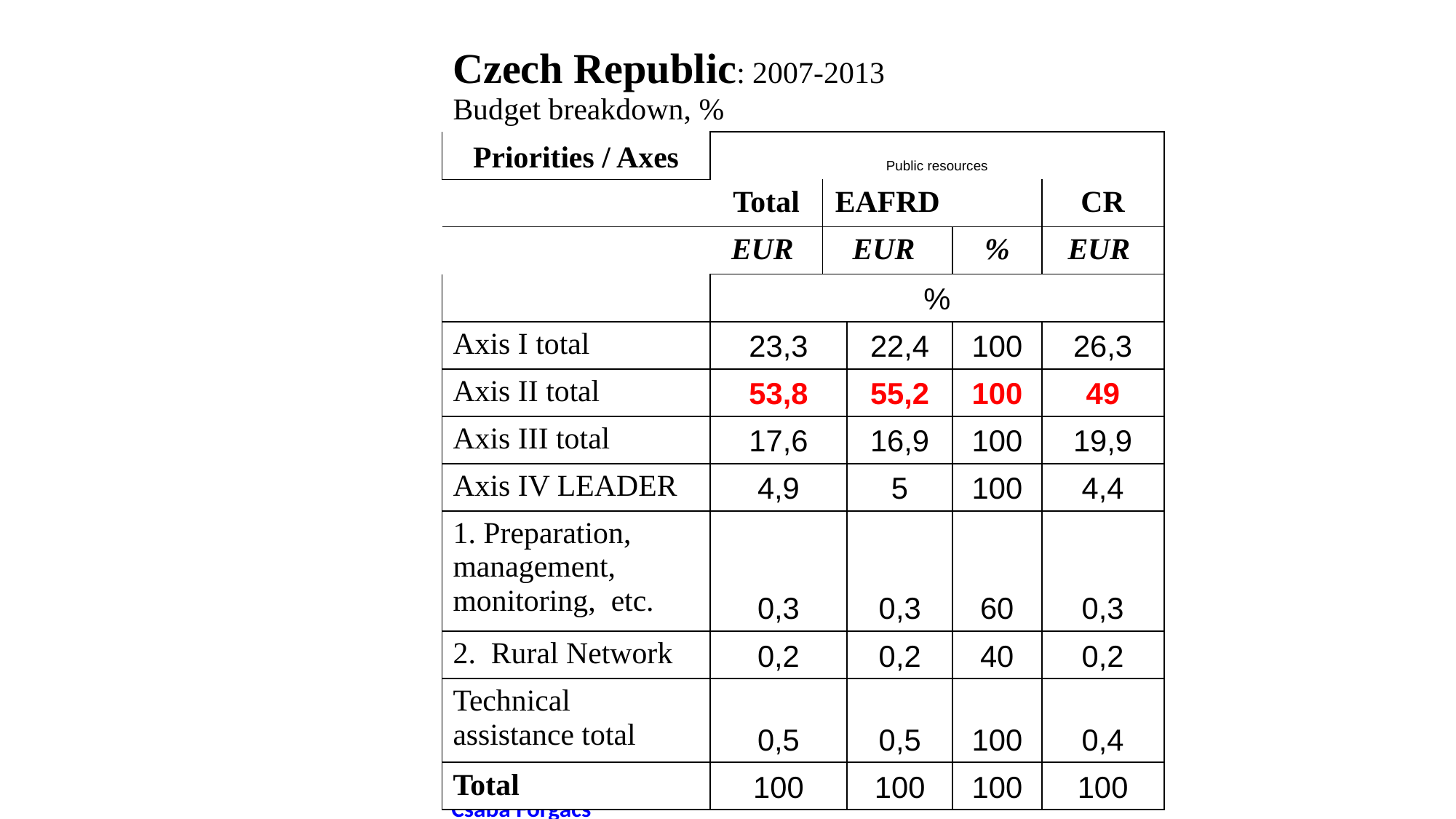

| Czech Republic: 2007-2013 Budget breakdown, % |  |  |  |  |  |  |
| --- | --- | --- | --- | --- | --- | --- |
| Priorities / Axes | Public resources |  |  |  |  |  |
|  | Total | EAFRD |  |  | CR |  |
|  | EUR | EUR |  | % | EUR |  |
|  | % |  |  |  |  |  |
| Axis I total | 23,3 |  | 22,4 | 100 | 26,3 |  |
| Axis II total | 53,8 |  | 55,2 | 100 | 49 |  |
| Axis III total | 17,6 |  | 16,9 | 100 | 19,9 |  |
| Axis IV LEADER | 4,9 |  | 5 | 100 | 4,4 |  |
| 1. Preparation, management, monitoring, etc. | 0,3 |  | 0,3 | 60 | 0,3 |  |
| 2. Rural Network | 0,2 |  | 0,2 | 40 | 0,2 |  |
| Technical assistance total | 0,5 |  | 0,5 | 100 | 0,4 |  |
| Total | 100 |  | 100 | 100 | 100 |  |
#

                       Csaba Forgács